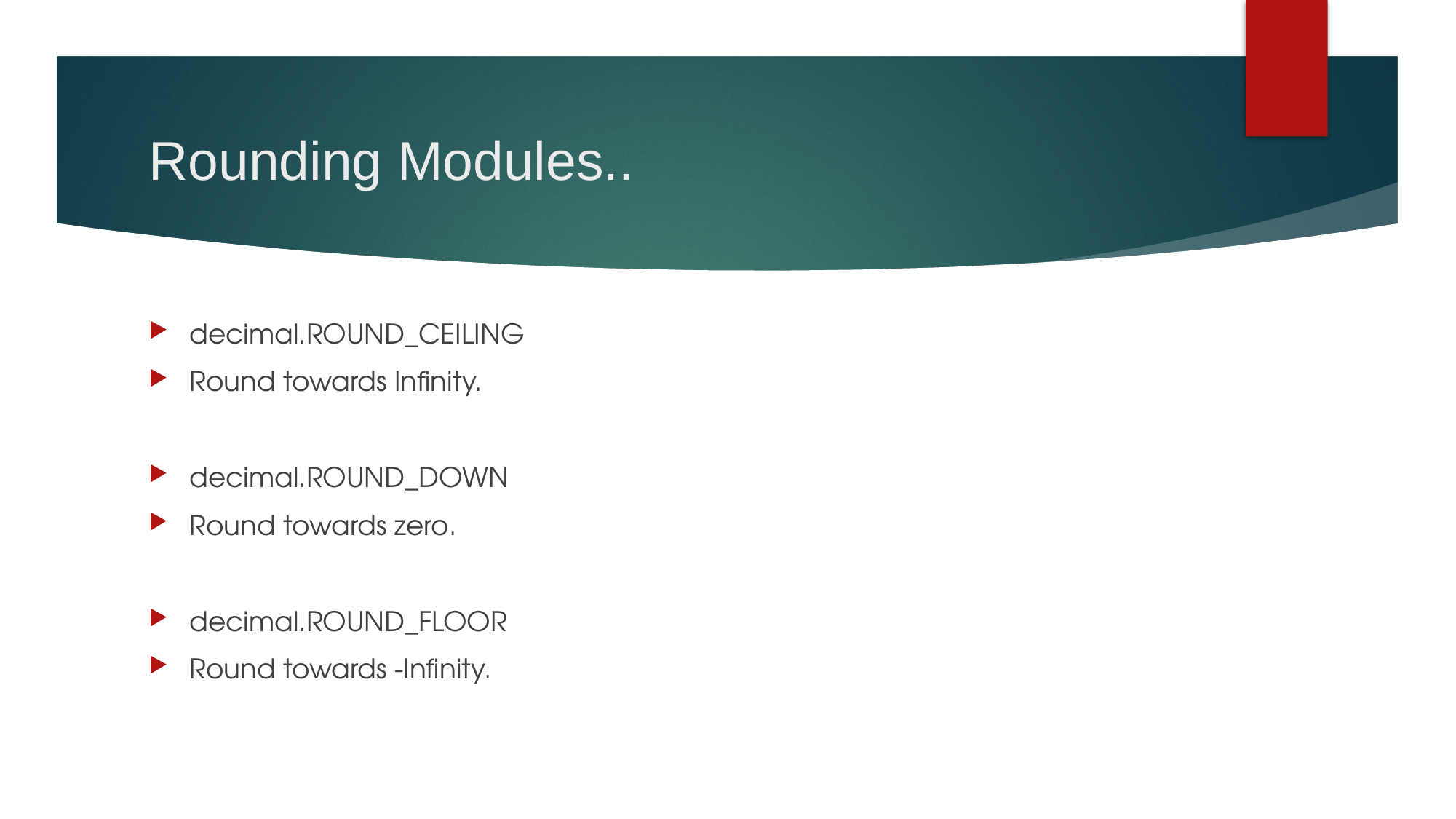

# Rounding Modules..
decimal.ROUND_CEILING
Round towards Infinity.

decimal.ROUND_DOWN
Round towards zero.

decimal.ROUND_FLOOR
Round towards -Infinity.